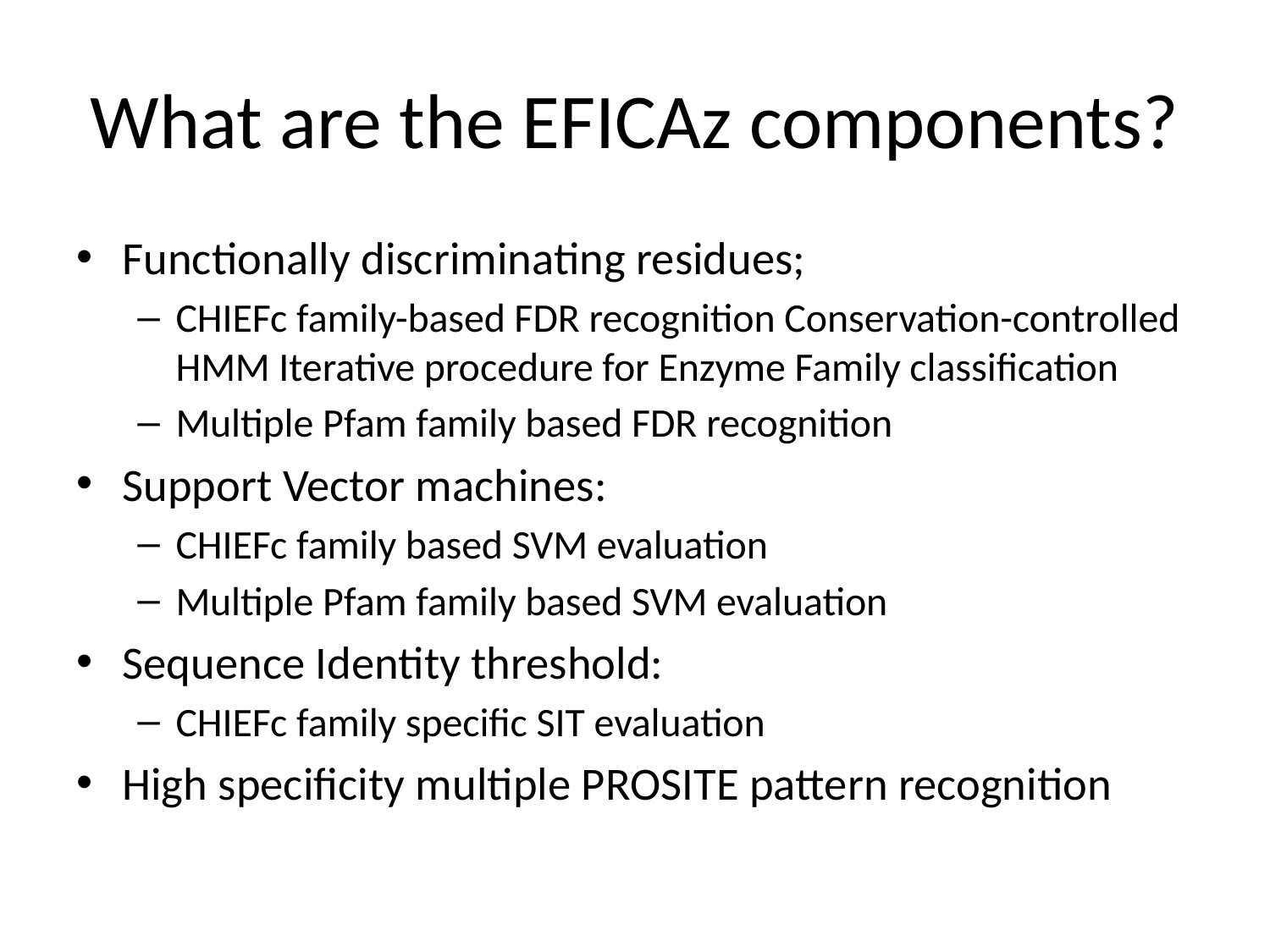

# What are the EFICAz components?
Functionally discriminating residues;
CHIEFc family-based FDR recognition Conservation-controlled HMM Iterative procedure for Enzyme Family classification
Multiple Pfam family based FDR recognition
Support Vector machines:
CHIEFc family based SVM evaluation
Multiple Pfam family based SVM evaluation
Sequence Identity threshold:
CHIEFc family specific SIT evaluation
High specificity multiple PROSITE pattern recognition